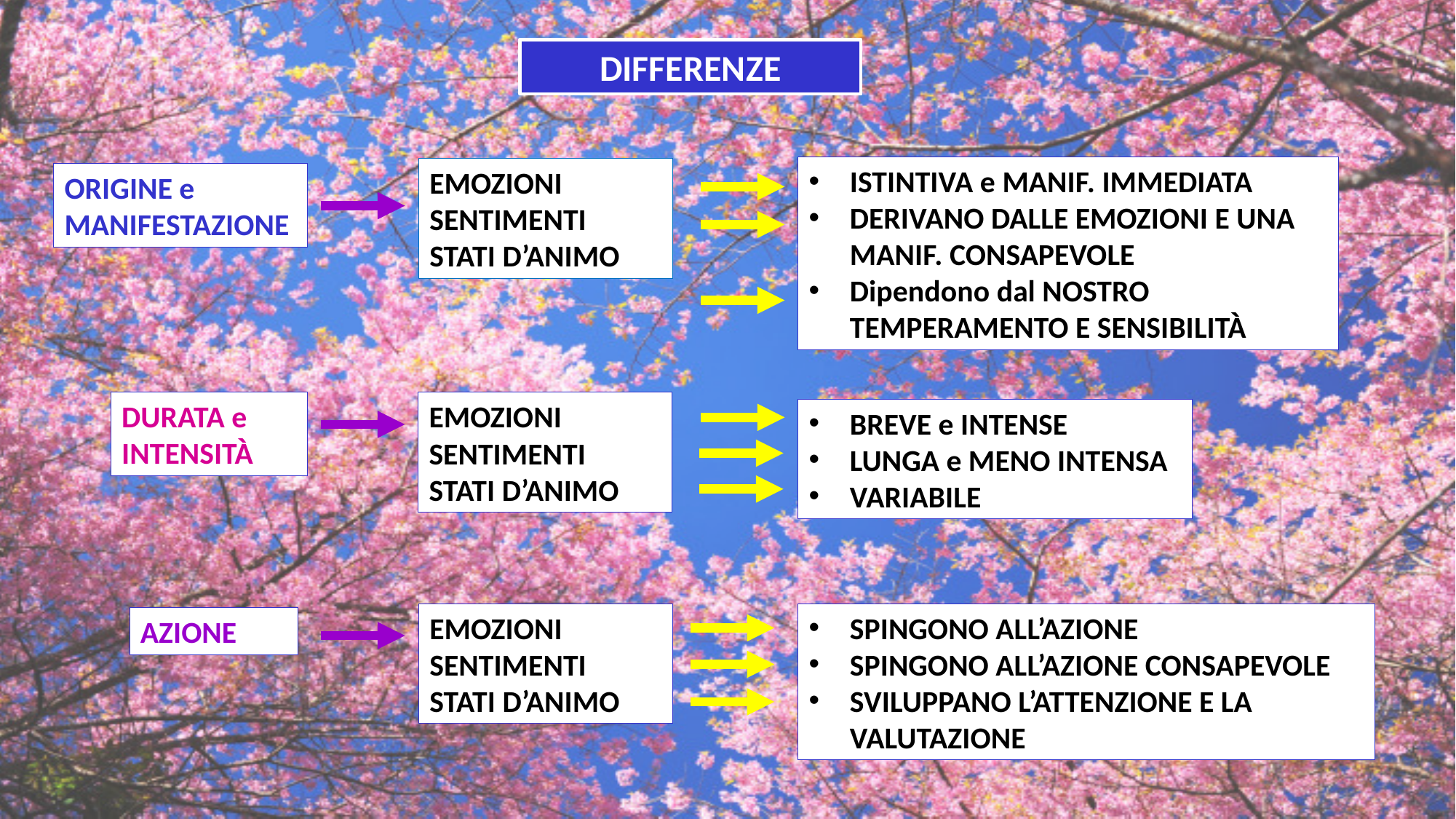

DIFFERENZE
ISTINTIVA e MANIF. IMMEDIATA
DERIVANO DALLE EMOZIONI E UNA MANIF. CONSAPEVOLE
Dipendono dal NOSTRO TEMPERAMENTO E SENSIBILITÀ
EMOZIONI
SENTIMENTI
STATI D’ANIMO
ORIGINE e MANIFESTAZIONE
DURATA e
INTENSITÀ
EMOZIONI
SENTIMENTI
STATI D’ANIMO
BREVE e INTENSE
LUNGA e MENO INTENSA
VARIABILE
EMOZIONI
SENTIMENTI
STATI D’ANIMO
SPINGONO ALL’AZIONE
SPINGONO ALL’AZIONE CONSAPEVOLE
SVILUPPANO L’ATTENZIONE E LA VALUTAZIONE
AZIONE